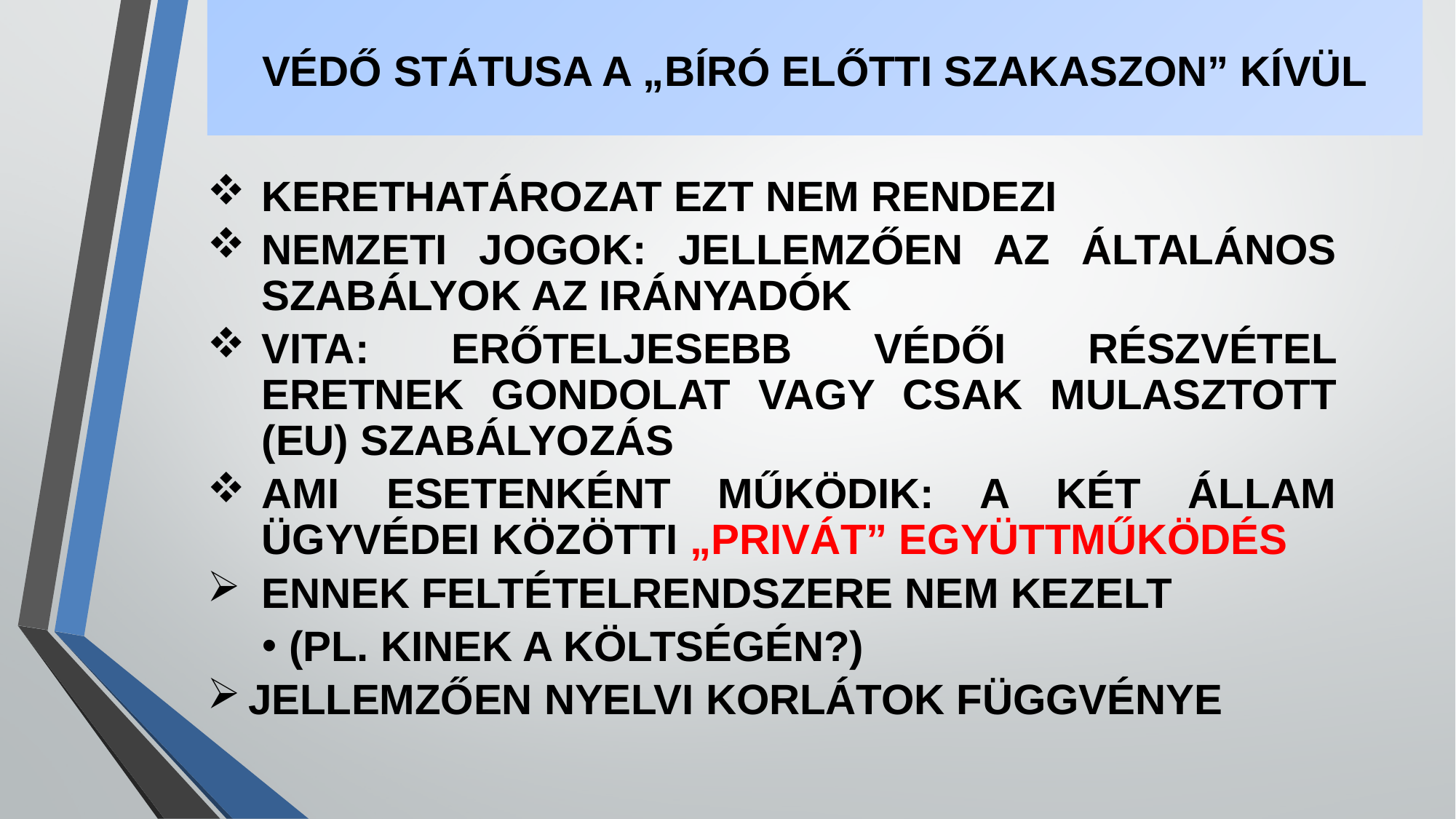

# VÉDŐ STÁTUSA A „BÍRÓ ELŐTTI SZAKASZON” KÍVÜL

KERETHATÁROZAT EZT NEM RENDEZI
NEMZETI JOGOK: JELLEMZŐEN AZ ÁLTALÁNOS SZABÁLYOK AZ IRÁNYADÓK
VITA: ERŐTELJESEBB VÉDŐI RÉSZVÉTEL ERETNEK GONDOLAT VAGY CSAK MULASZTOTT (EU) SZABÁLYOZÁS
AMI ESETENKÉNT MŰKÖDIK: A KÉT ÁLLAM ÜGYVÉDEI KÖZÖTTI „PRIVÁT” EGYÜTTMŰKÖDÉS
ENNEK FELTÉTELRENDSZERE NEM KEZELT
(PL. KINEK A KÖLTSÉGÉN?)
JELLEMZŐEN NYELVI KORLÁTOK FÜGGVÉNYE